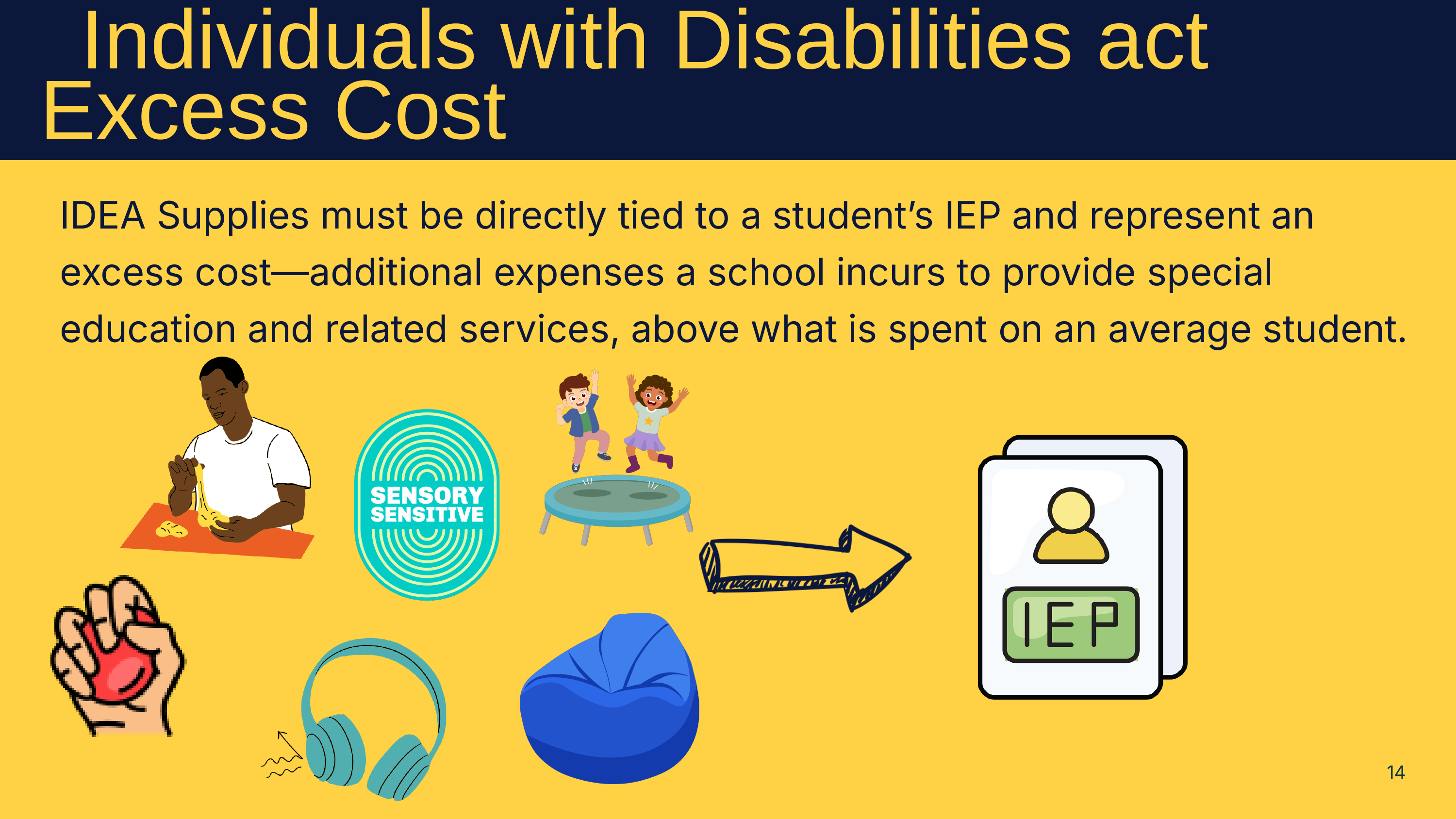

Individuals with Disabilities act
Excess Cost
IDEA Supplies must be directly tied to a student’s IEP and represent an excess cost—additional expenses a school incurs to provide special education and related services, above what is spent on an average student.

14